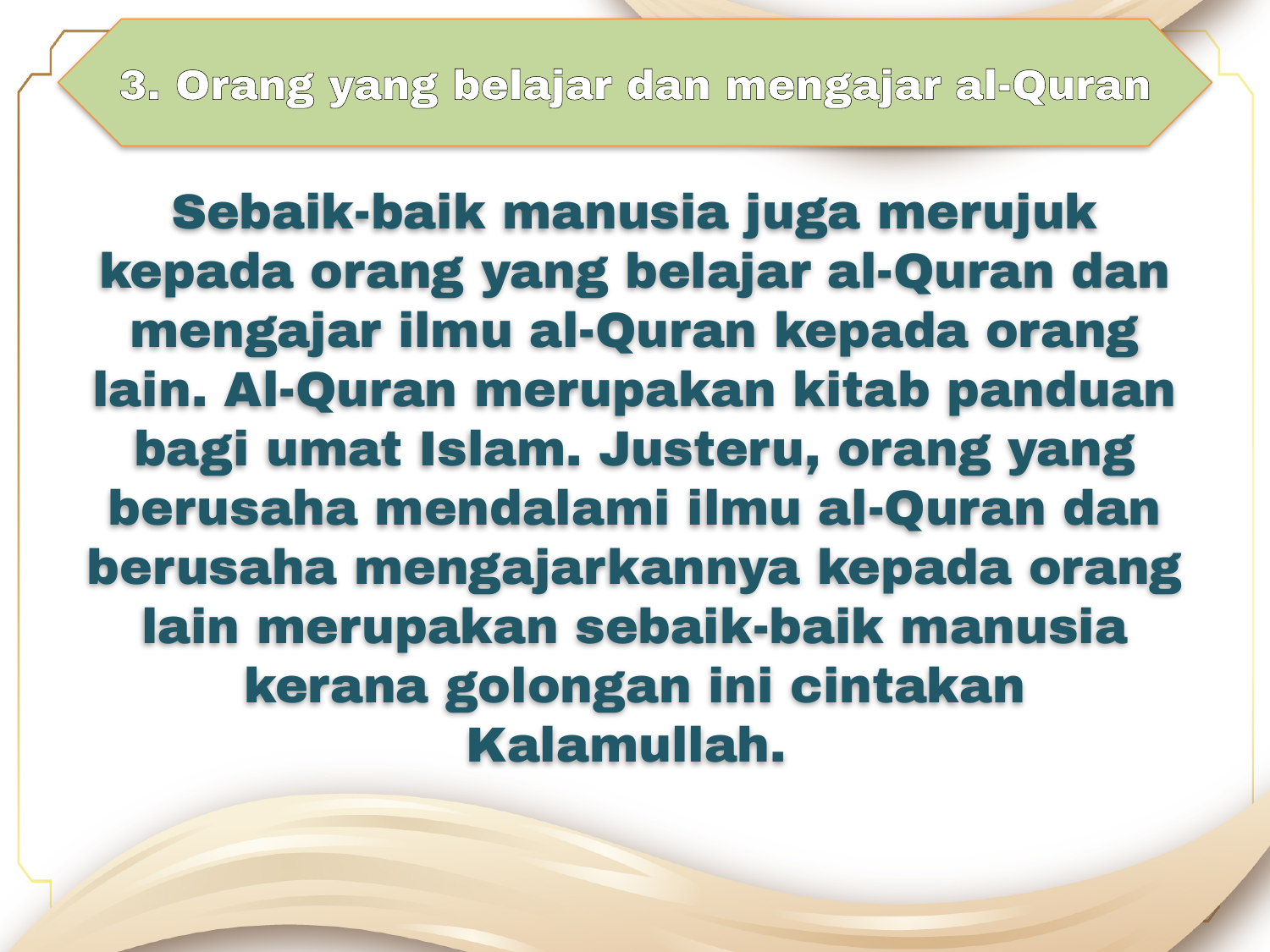

3. Orang yang belajar dan mengajar al-Quran
Sebaik-baik manusia juga merujuk kepada orang yang belajar al-Quran dan mengajar ilmu al-Quran kepada orang lain. Al-Quran merupakan kitab panduan bagi umat Islam. Justeru, orang yang berusaha mendalami ilmu al-Quran dan berusaha mengajarkannya kepada orang lain merupakan sebaik-baik manusia kerana golongan ini cintakan Kalamullah.